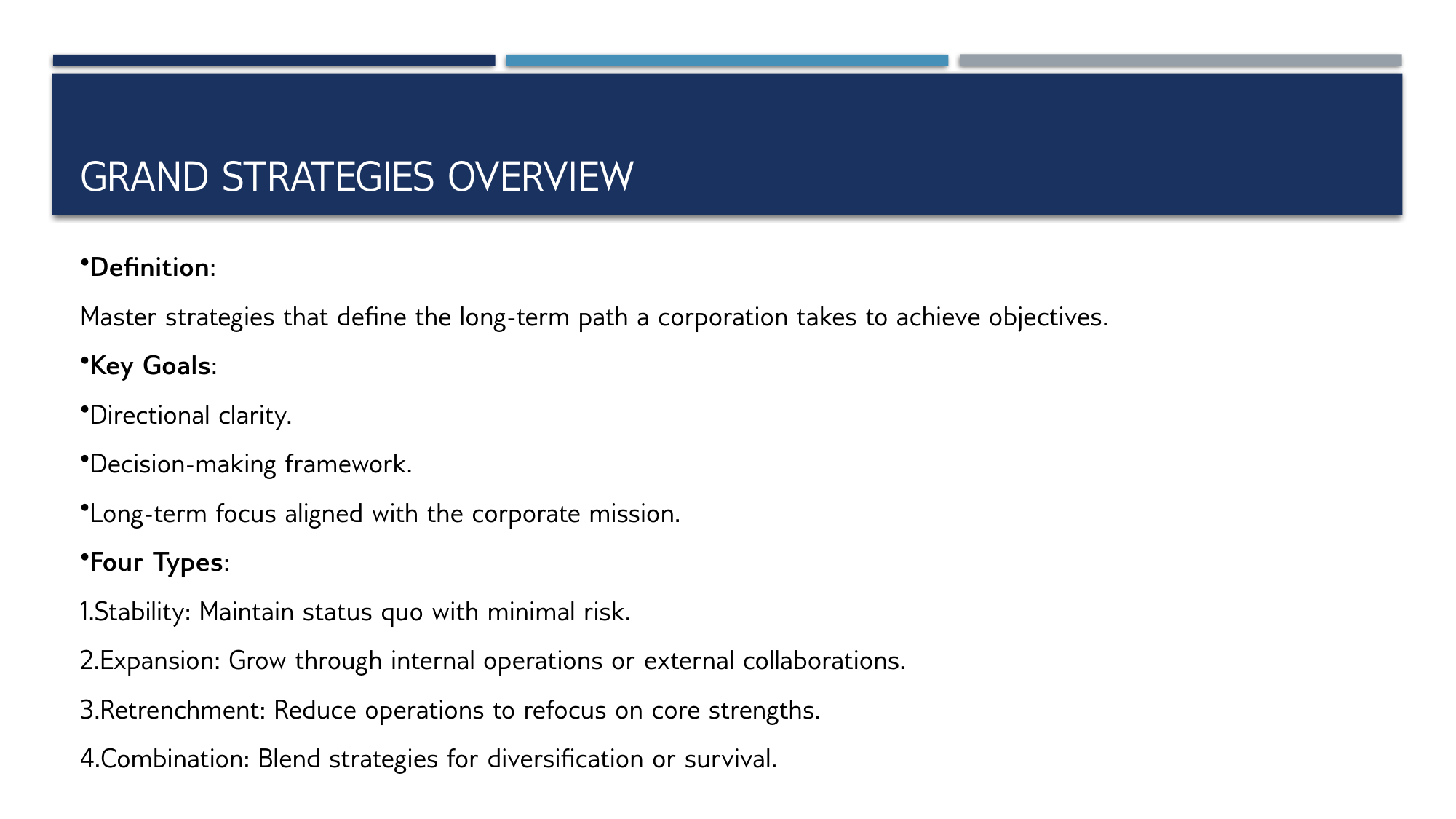

# Grand Strategies Overview
Definition:
Master strategies that define the long-term path a corporation takes to achieve objectives.
Key Goals:
Directional clarity.
Decision-making framework.
Long-term focus aligned with the corporate mission.
Four Types:
Stability: Maintain status quo with minimal risk.
Expansion: Grow through internal operations or external collaborations.
Retrenchment: Reduce operations to refocus on core strengths.
Combination: Blend strategies for diversification or survival.